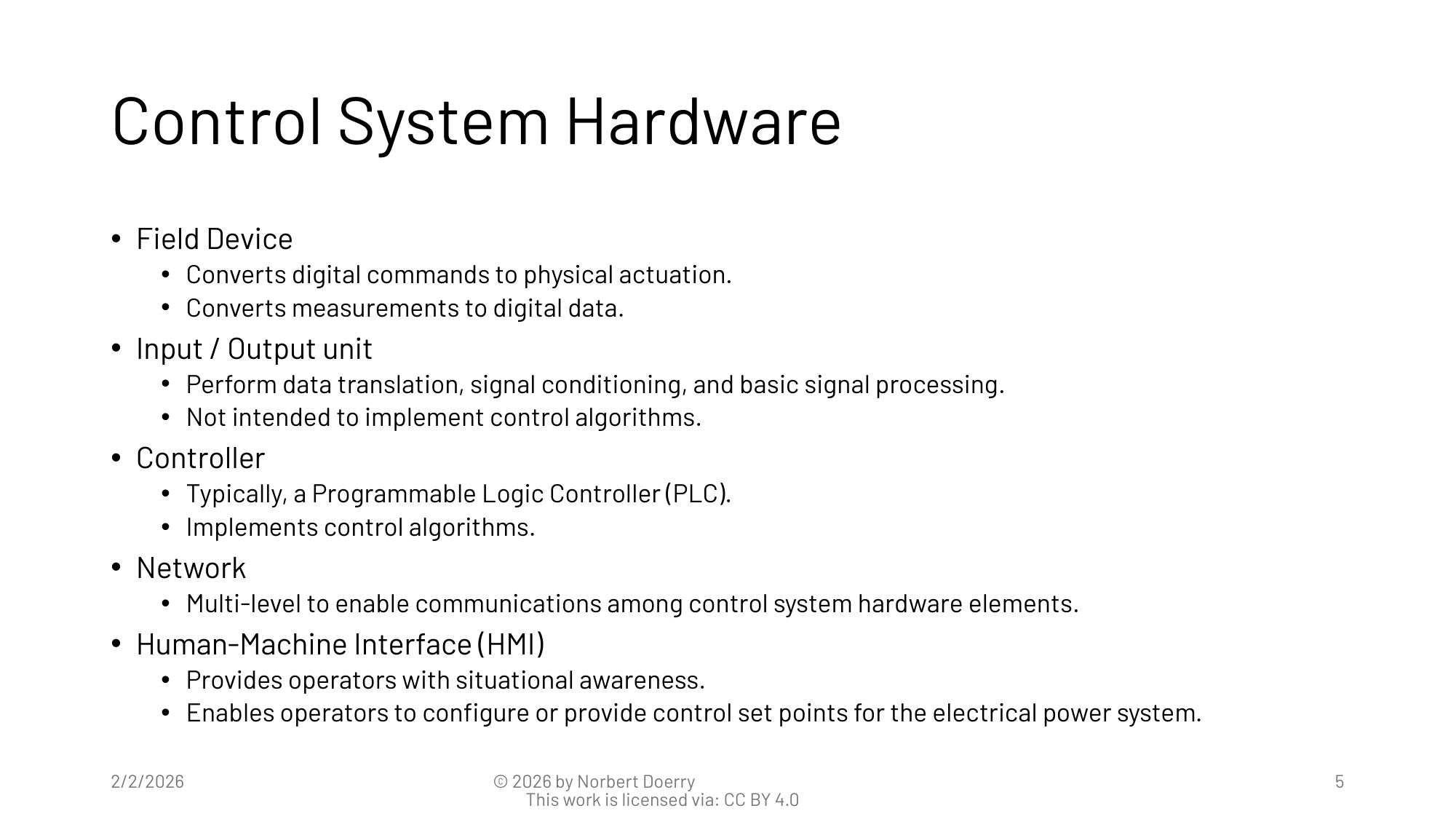

# Control System Hardware
Field Device
Converts digital commands to physical actuation.
Converts measurements to digital data.
Input / Output unit
Perform data translation, signal conditioning, and basic signal processing.
Not intended to implement control algorithms.
Controller
Typically, a Programmable Logic Controller (PLC).
Implements control algorithms.
Network
Multi-level to enable communications among control system hardware elements.
Human-Machine Interface (HMI)
Provides operators with situational awareness.
Enables operators to configure or provide control set points for the electrical power system.
2/2/2026
© 2026 by Norbert Doerry                                                                                  This work is licensed via: CC BY 4.0
5